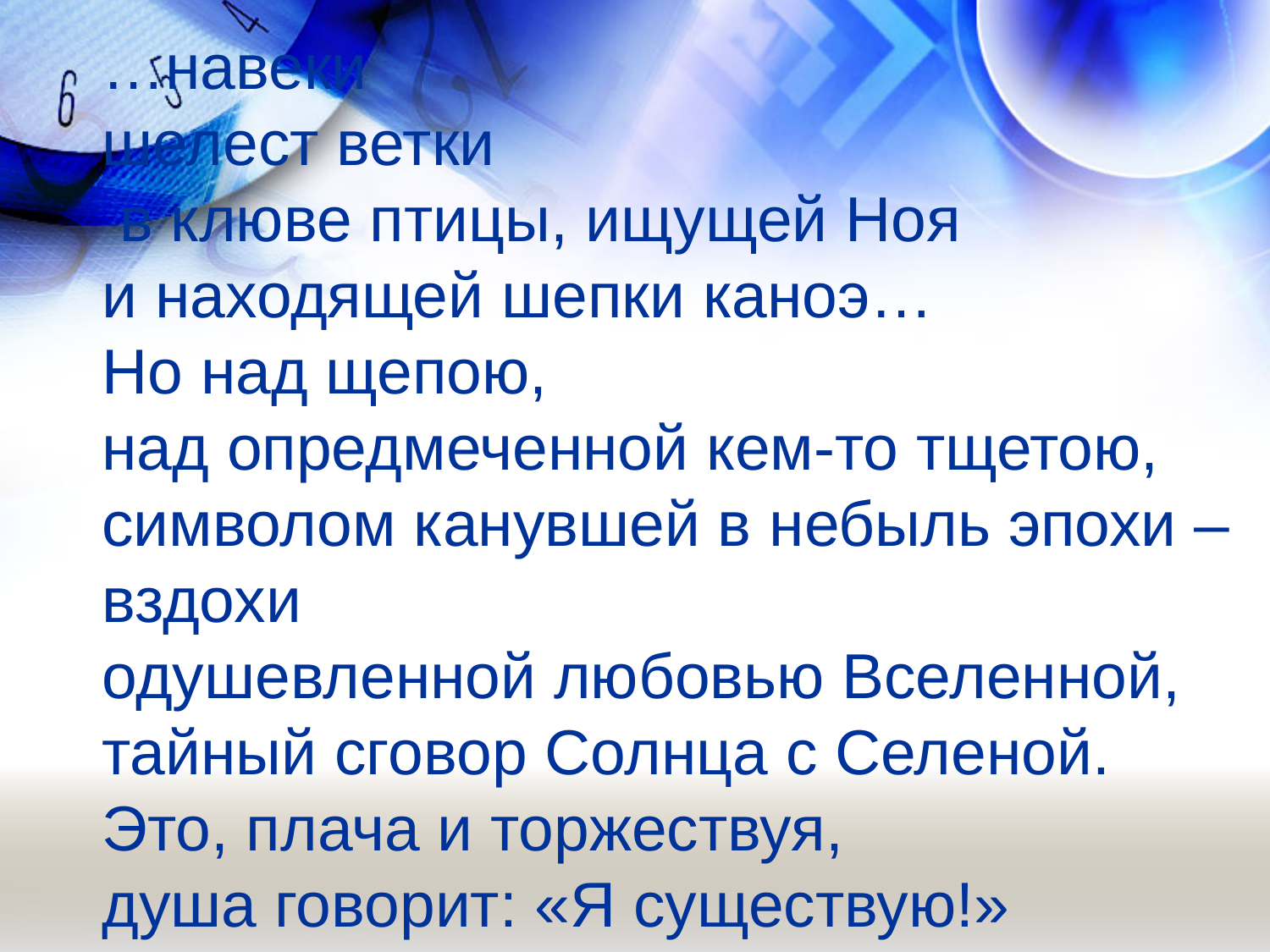

# …навеки шелест ветки в клюве птицы, ищущей Ноя и находящей шепки каноэ… Но над щепою, над опредмеченной кем-то тщетою, символом канувшей в небыль эпохи – вздохи одушевленной любовью Вселенной, тайный сговор Солнца с Селеной. Это, плача и торжествуя, душа говорит: «Я существую!»